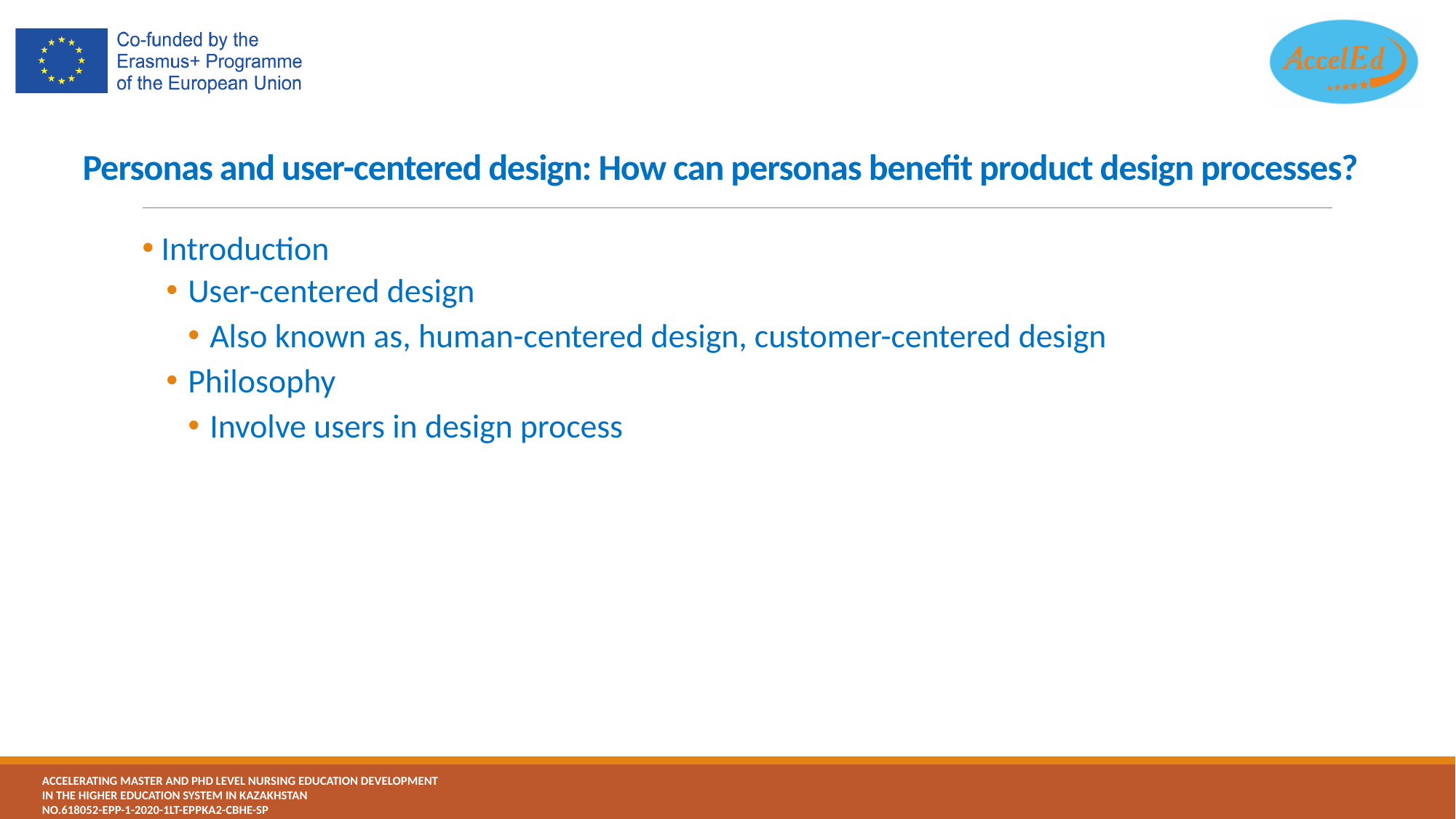

# Personas and user-centered design: How can personas benefit product design processes?
 Introduction
User-centered design
Also known as, human-centered design, customer-centered design
Philosophy
Involve users in design process